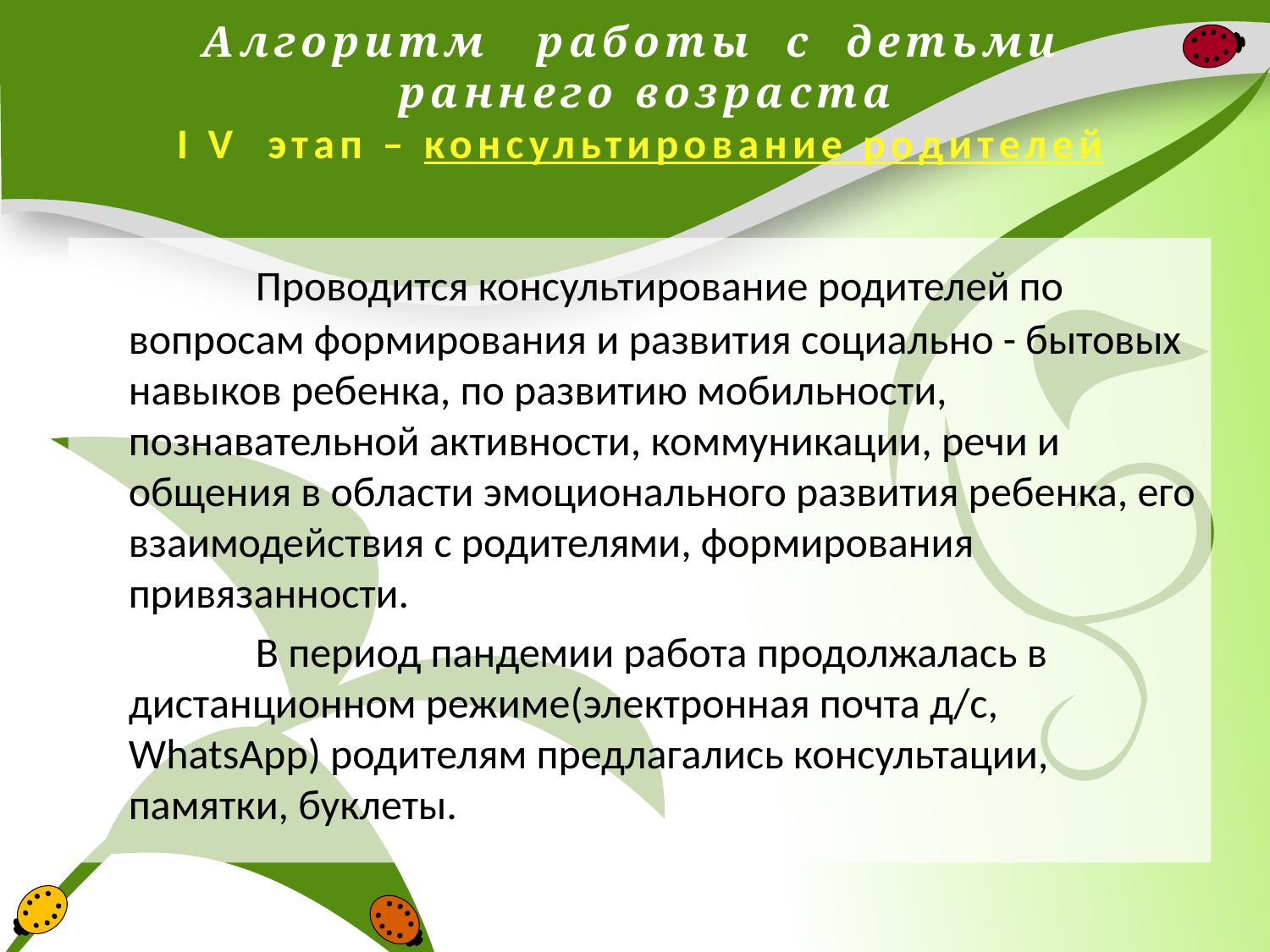

# Алгоритм   работы  с  детьми раннего возраста I V  этап – консультирование родителей
		Проводится консультирование родителей по вопросам формирования и развития социально - бытовых навыков ребенка, по развитию мобильности, познавательной активности, коммуникации, речи и общения в области эмоционального развития ребенка, его взаимодействия с родителями, формирования привязанности.
		В период пандемии работа продолжалась в  дистанционном режиме(электронная почта д/с, WhatsApp) родителям предлагались консультации, памятки, буклеты.